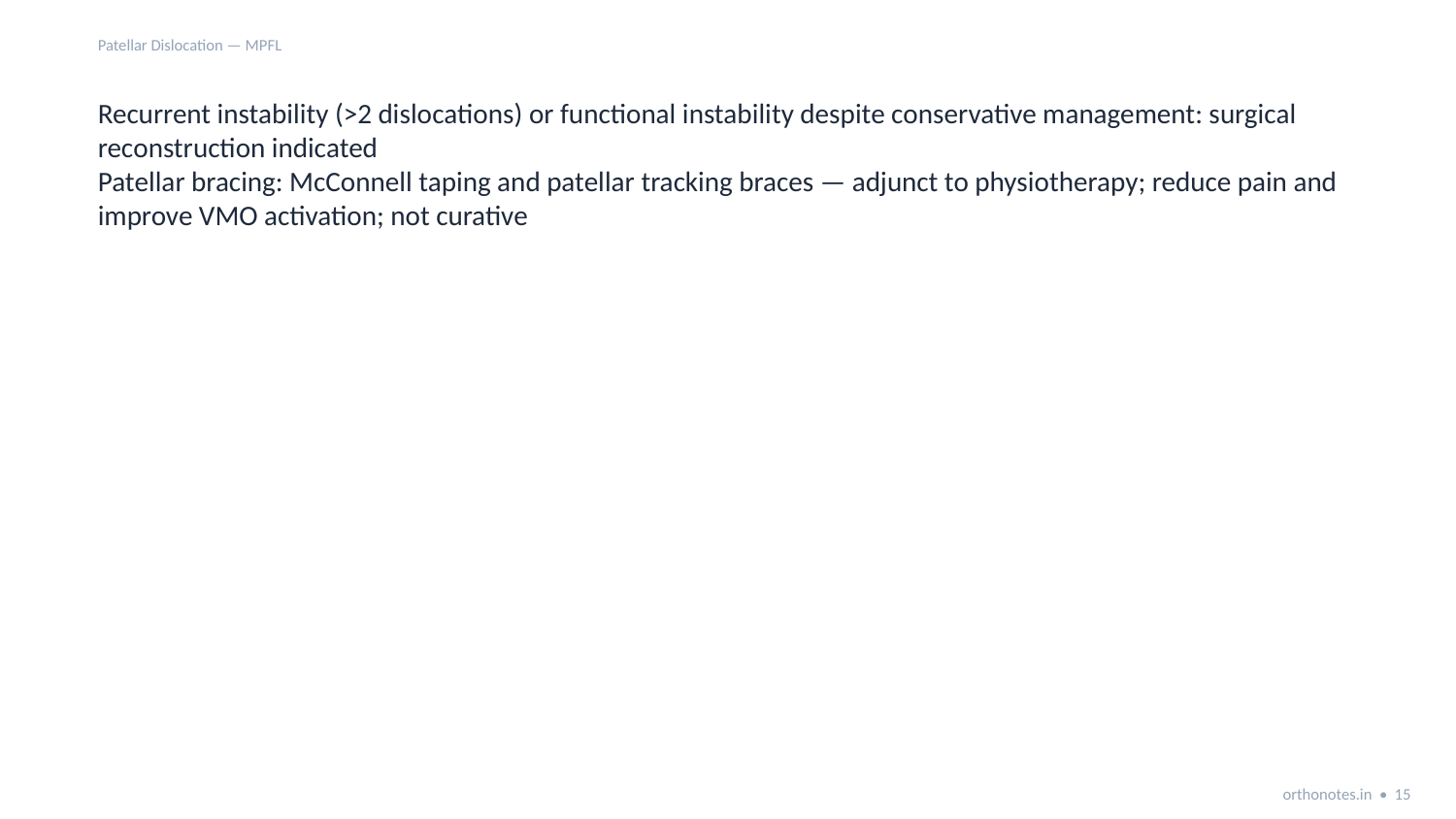

Patellar Dislocation — MPFL
Recurrent instability (>2 dislocations) or functional instability despite conservative management: surgical reconstruction indicated
Patellar bracing: McConnell taping and patellar tracking braces — adjunct to physiotherapy; reduce pain and improve VMO activation; not curative
orthonotes.in  •  15